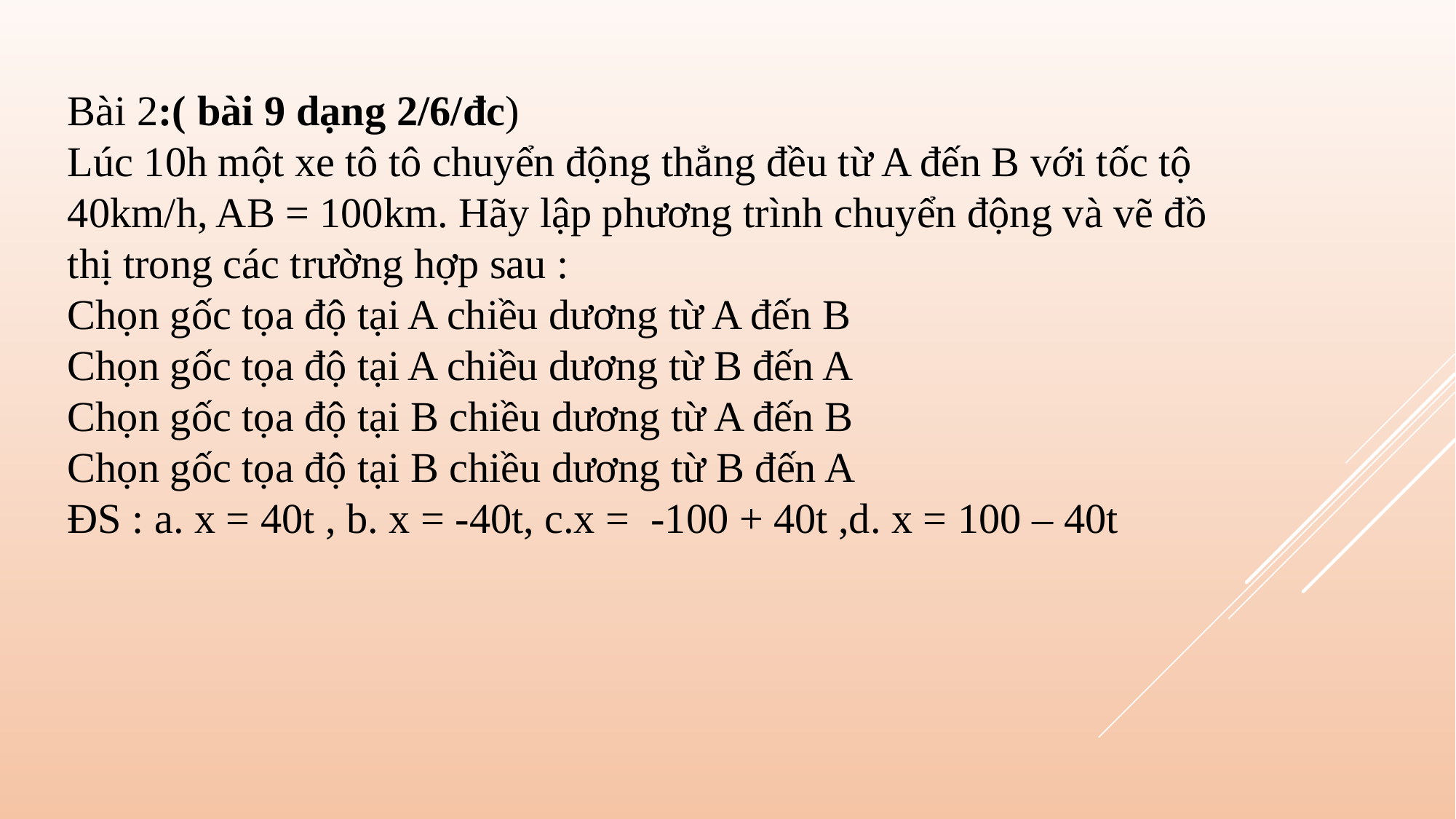

Bài 2:( bài 9 dạng 2/6/đc)
Lúc 10h một xe tô tô chuyển động thẳng đều từ A đến B với tốc tộ 40km/h, AB = 100km. Hãy lập phương trình chuyển động và vẽ đồ thị trong các trường hợp sau :
Chọn gốc tọa độ tại A chiều dương từ A đến B
Chọn gốc tọa độ tại A chiều dương từ B đến A
Chọn gốc tọa độ tại B chiều dương từ A đến B
Chọn gốc tọa độ tại B chiều dương từ B đến A
ĐS : a. x = 40t , b. x = -40t, c.x =  -100 + 40t ,d. x = 100 – 40t